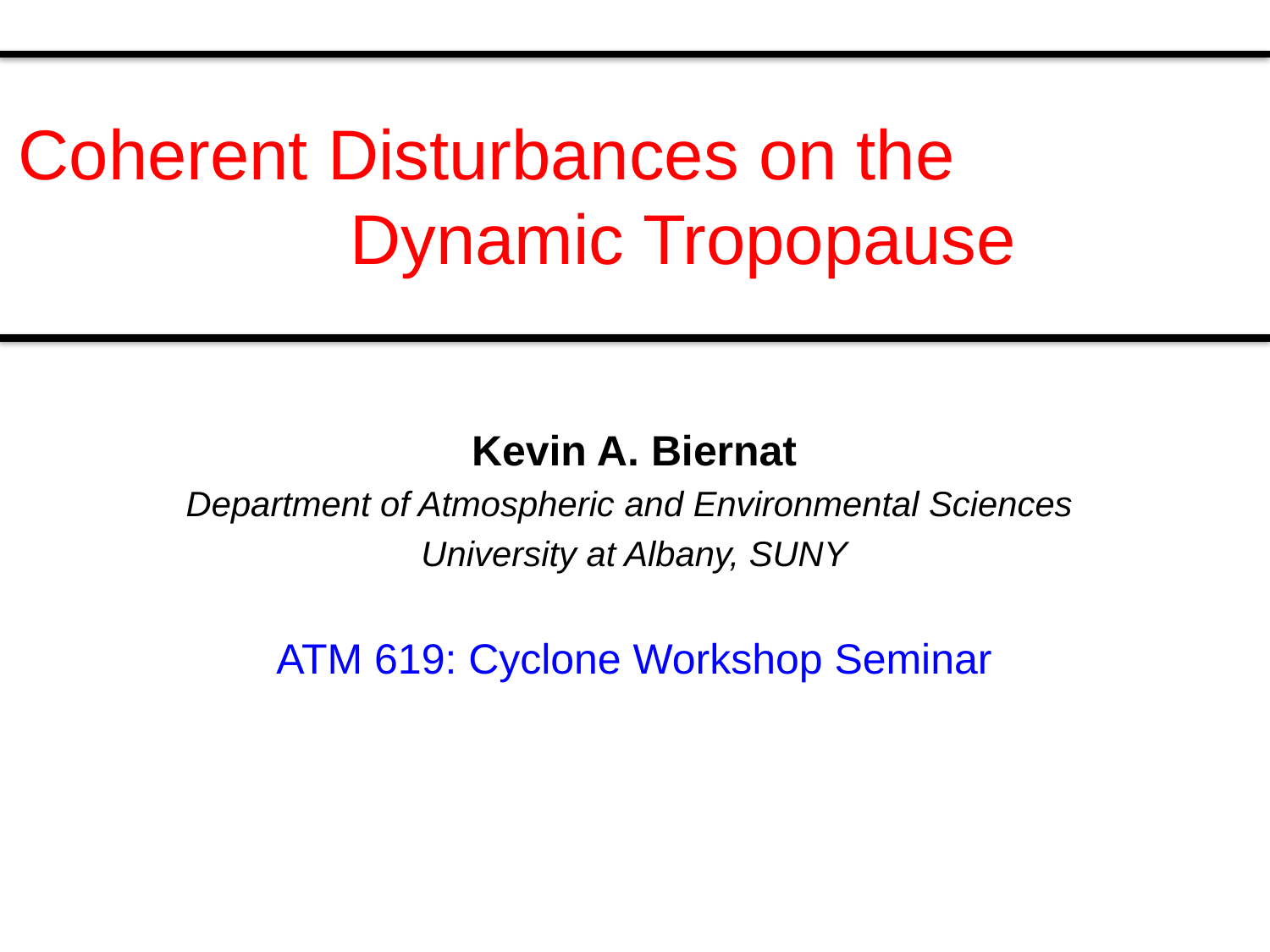

# Coherent Disturbances on the                     Dynamic Tropopause
Kevin A. Biernat
Department of Atmospheric and Environmental Sciences
University at Albany, SUNY

ATM 619: Cyclone Workshop Seminar